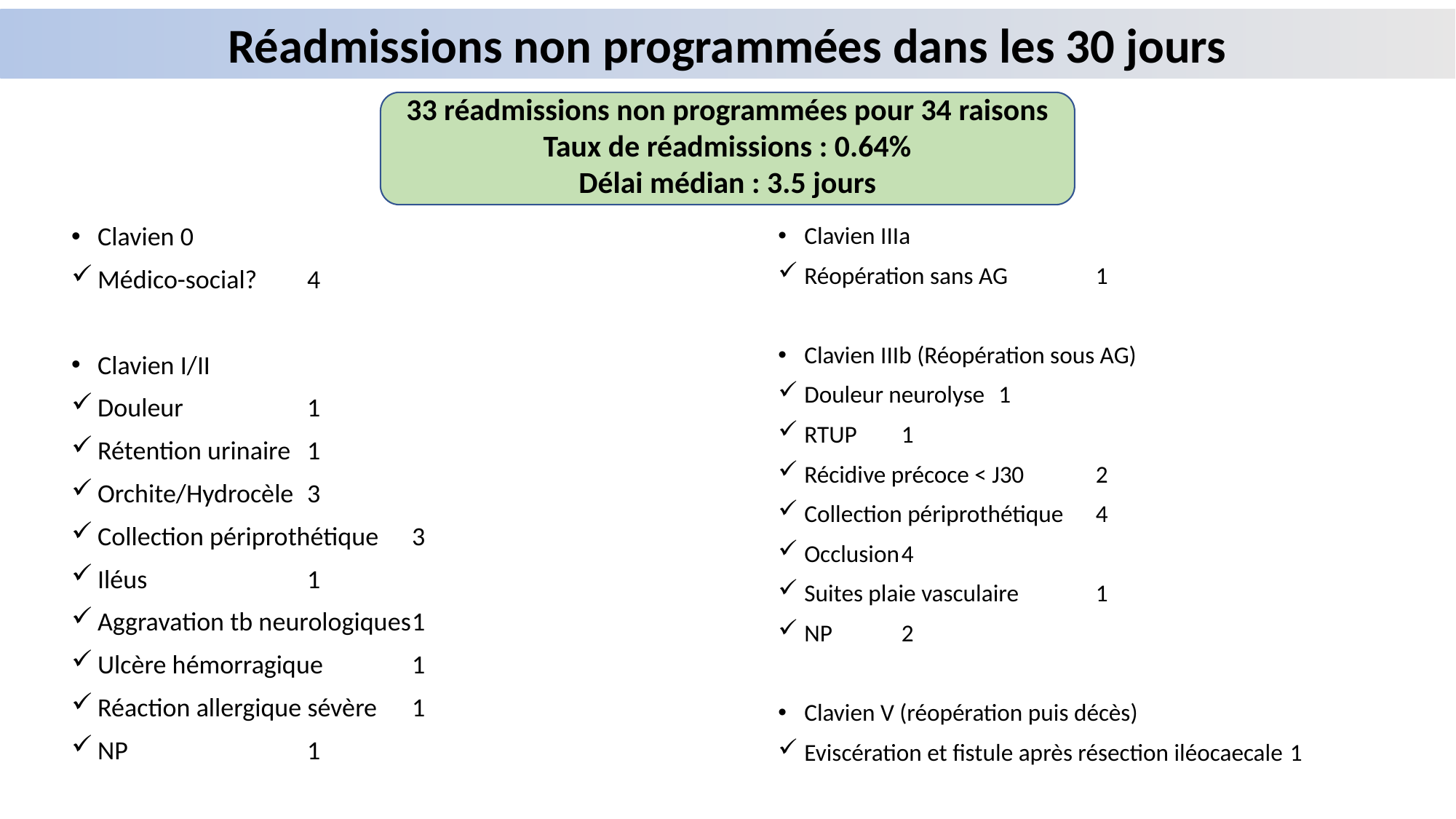

Réadmissions non programmées dans les 30 jours

33 réadmissions non programmées pour 34 raisons
Taux de réadmissions : 0.64%
Délai médian : 3.5 jours

Clavien 0
Médico-social?			4

Clavien I/II
Douleur			1
Rétention urinaire		1
Orchite/Hydrocèle		3
Collection périprothétique		3
Iléus				1
Aggravation tb neurologiques	1
Ulcère hémorragique		1
Réaction allergique sévère		1
NP				1

Clavien IIIa
Réopération sans AG			1

Clavien IIIb (Réopération sous AG)
Douleur neurolyse			1
RTUP					1
Récidive précoce < J30			2
Collection périprothétique			4
Occlusion				4
Suites plaie vasculaire			1
NP					2

Clavien V (réopération puis décès)
Eviscération et fistule après résection iléocaecale	1